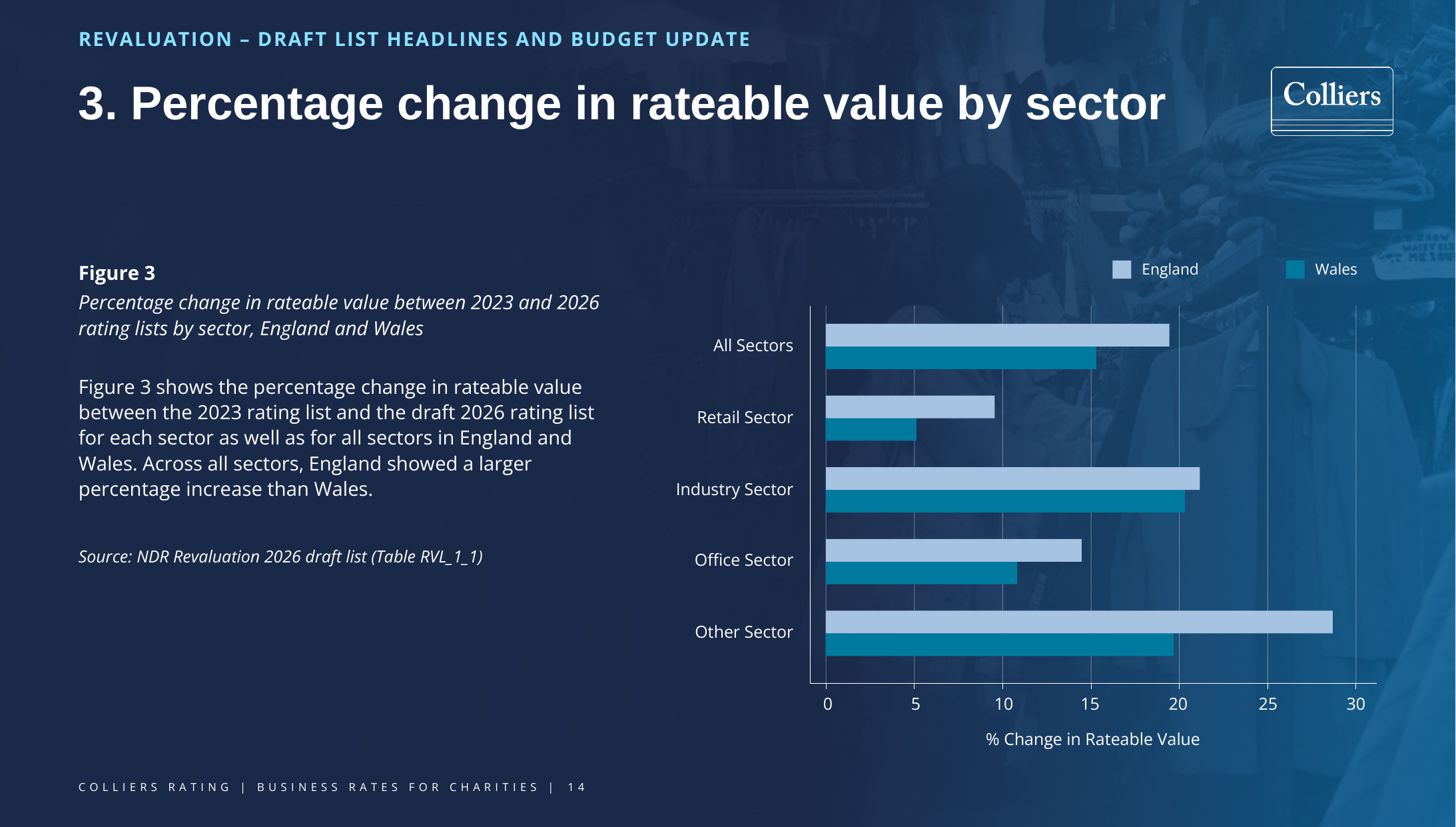

REVALUATION – DRAFT LIST HEADLINES AND BUDGET UPDATE
# 3. Percentage change in rateable value by sector
England
Wales

All Sectors

Retail Sector

Industry Sector

Office Sector

Other Sector

0
5
10
15
20
25
30
% Change in Rateable Value
Figure 3
Percentage change in rateable value between 2023 and 2026 rating lists by sector, England and Wales
Figure 3 shows the percentage change in rateable value between the 2023 rating list and the draft 2026 rating list for each sector as well as for all sectors in England and Wales. Across all sectors, England showed a larger percentage increase than Wales.
Source: NDR Revaluation 2026 draft list (Table RVL_1_1)